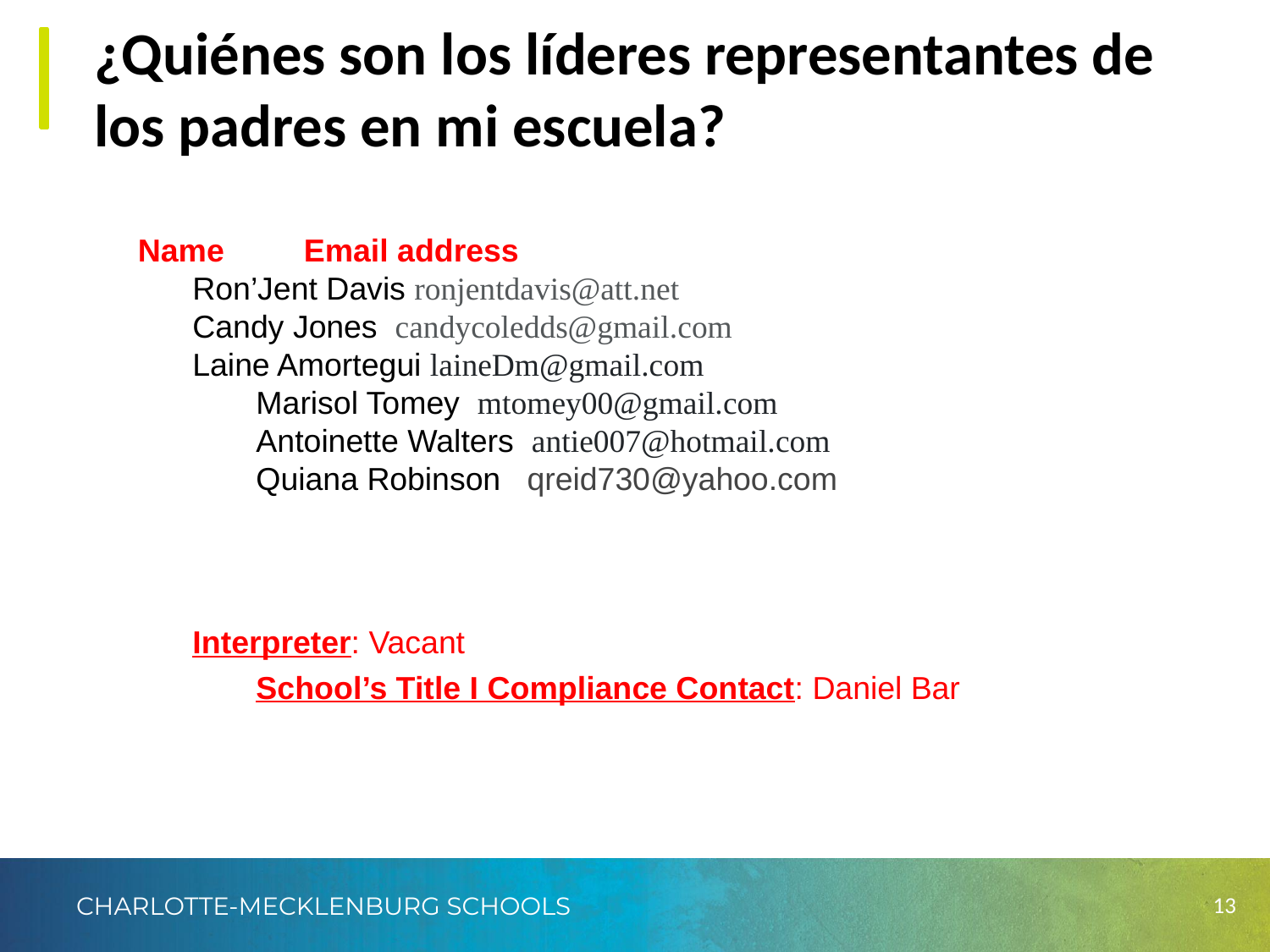

# ¿Quiénes son los líderes representantes de los padres en mi escuela?
 Name         Email address
Ron’Jent Davis ronjentdavis@att.net
Candy Jones  candycoledds@gmail.com
Laine Amortegui laineDm@gmail.com
Marisol Tomey  mtomey00@gmail.com
Antoinette Walters  antie007@hotmail.com
Quiana Robinson   qreid730@yahoo.com
Interpreter: Vacant
School’s Title I Compliance Contact: Daniel Bar

13